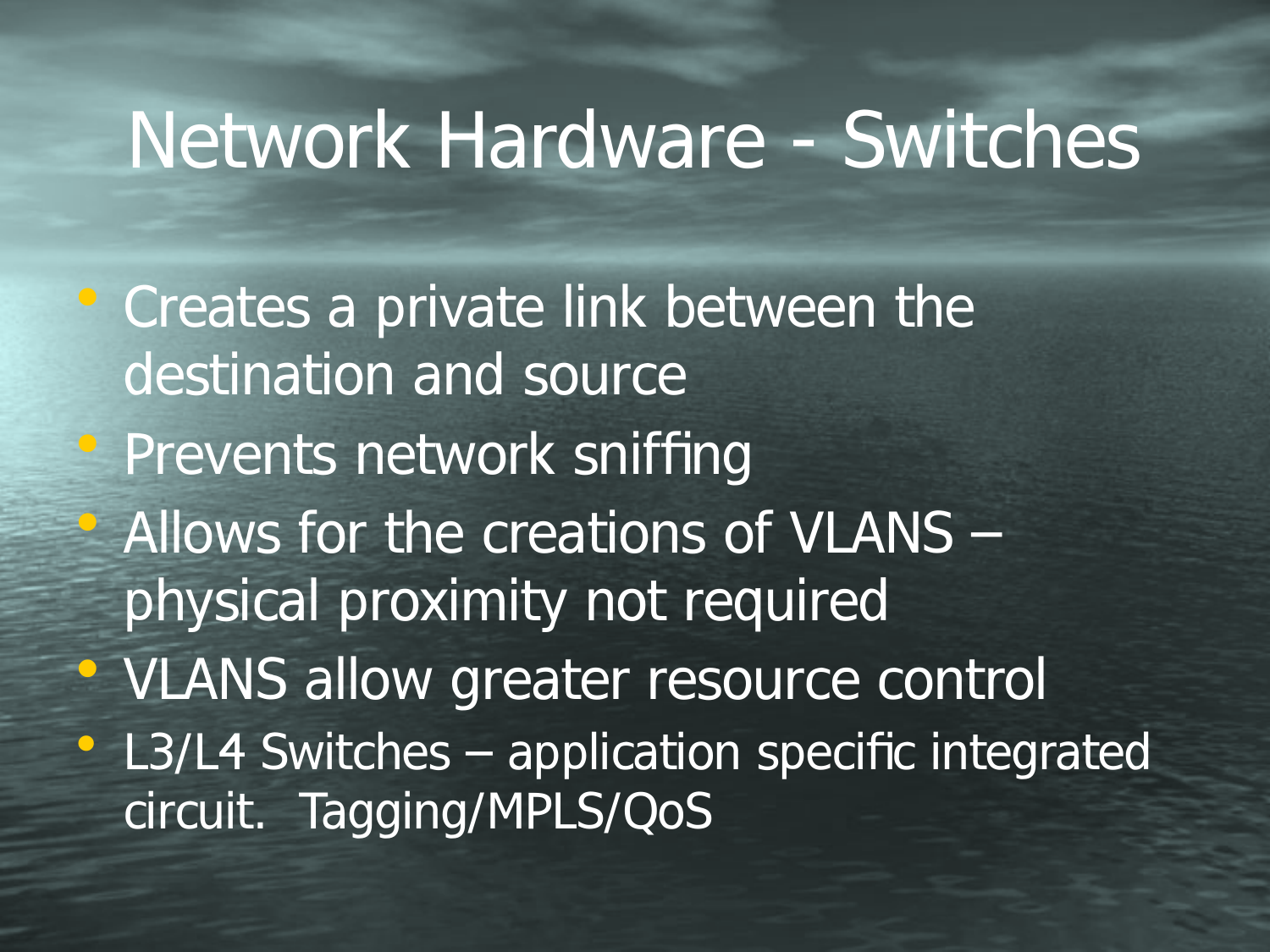

# Network Hardware - Switches
Creates a private link between the destination and source
Prevents network sniffing
Allows for the creations of VLANS – physical proximity not required
VLANS allow greater resource control
L3/L4 Switches – application specific integrated circuit.  Tagging/MPLS/QoS